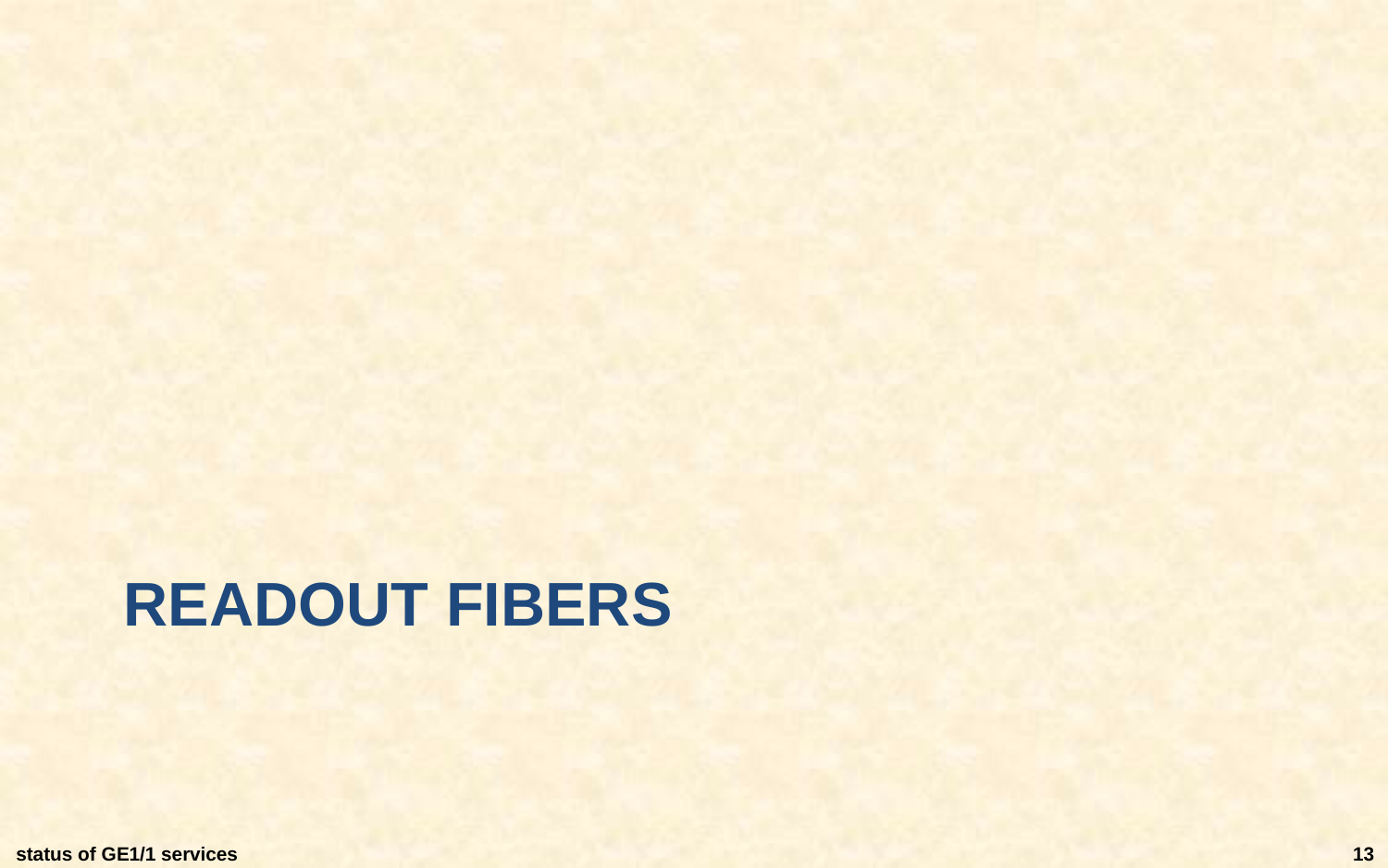

# Readout fibers
status of GE1/1 services
13